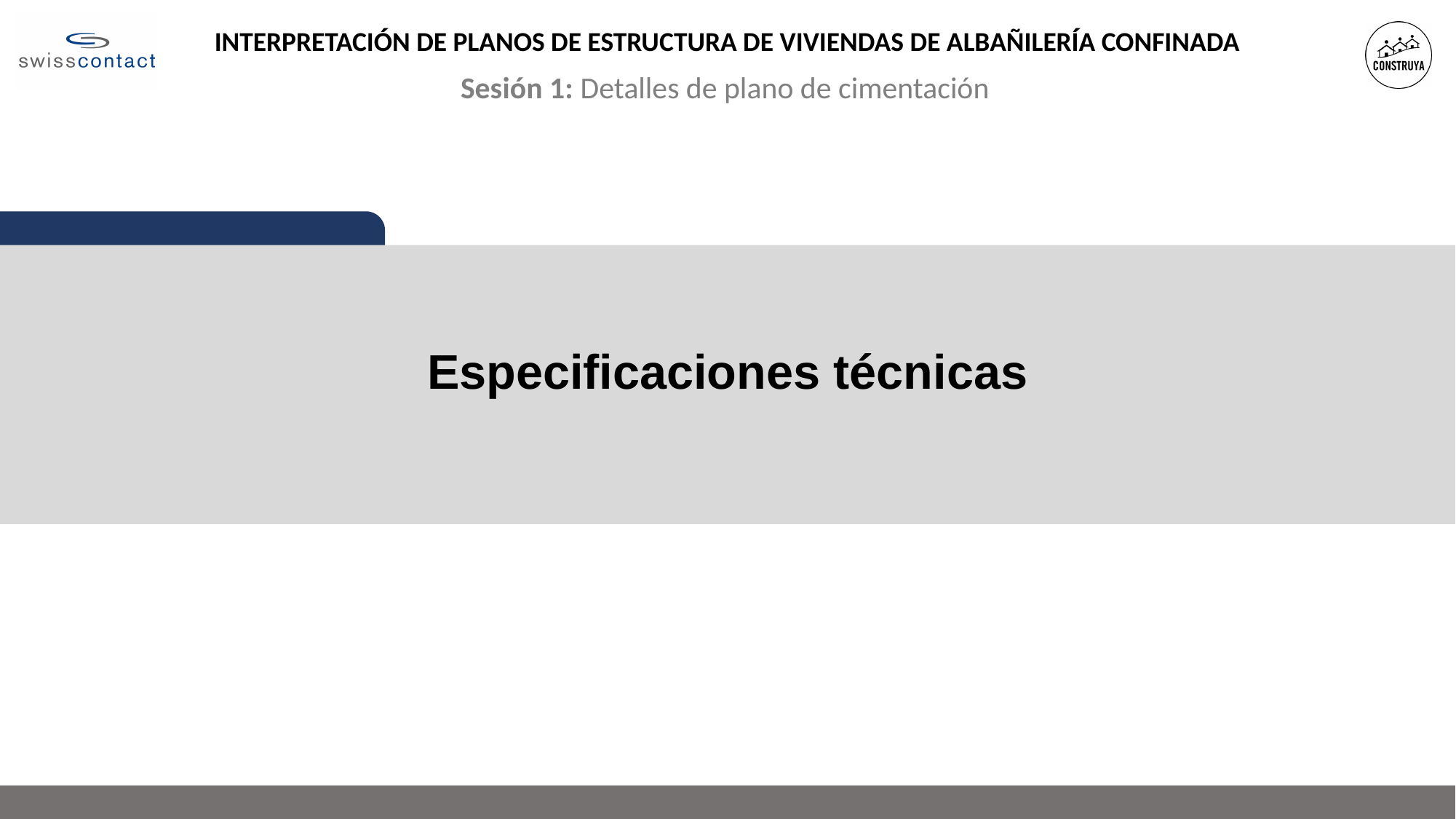

INTERPRETACIÓN DE PLANOS DE ESTRUCTURA DE VIVIENDAS DE ALBAÑILERÍA CONFINADA
Sesión 1: Detalles de plano de cimentación

Especificaciones técnicas